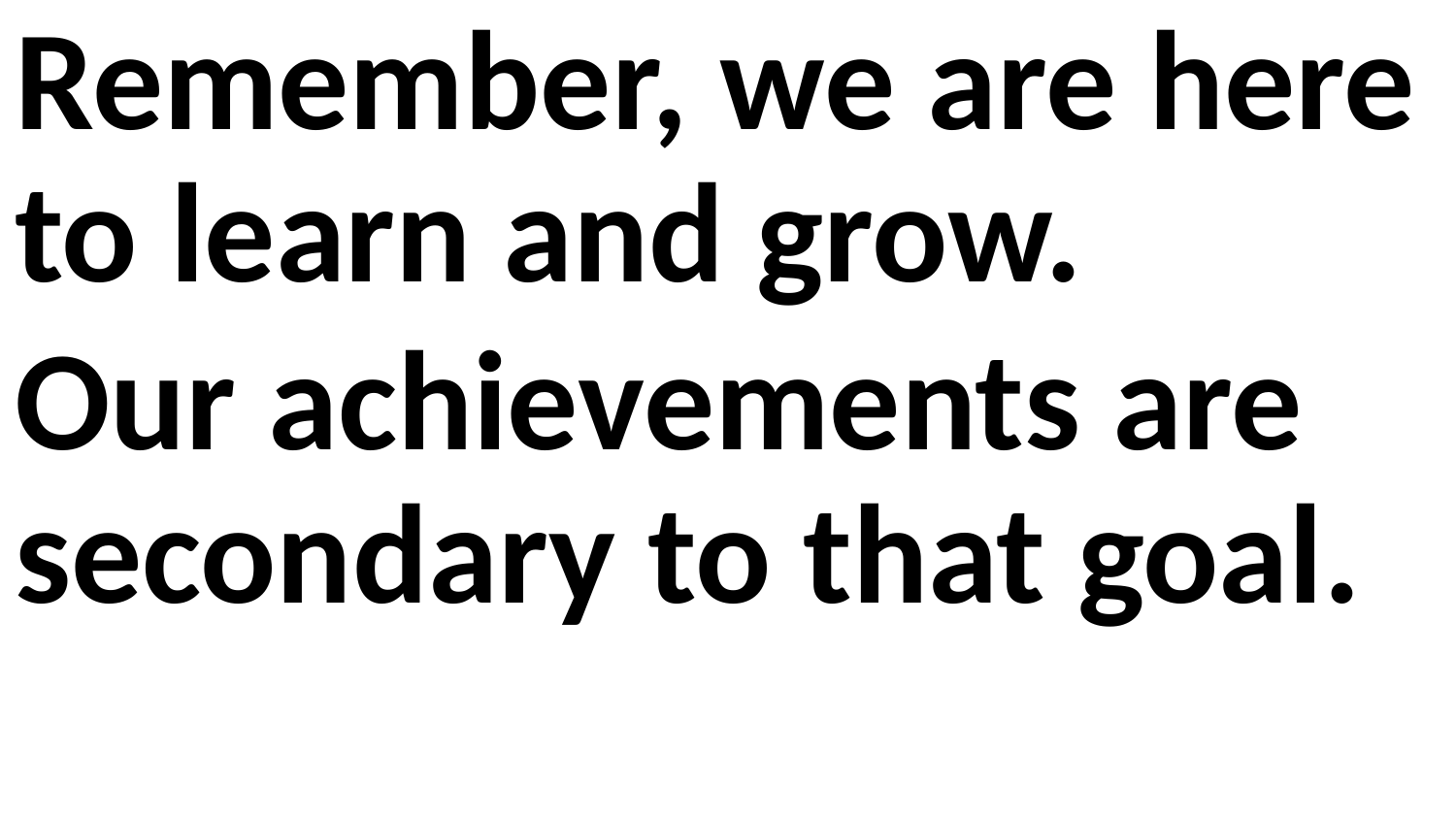

Remember, we are here to learn and grow.
Our achievements are secondary to that goal.